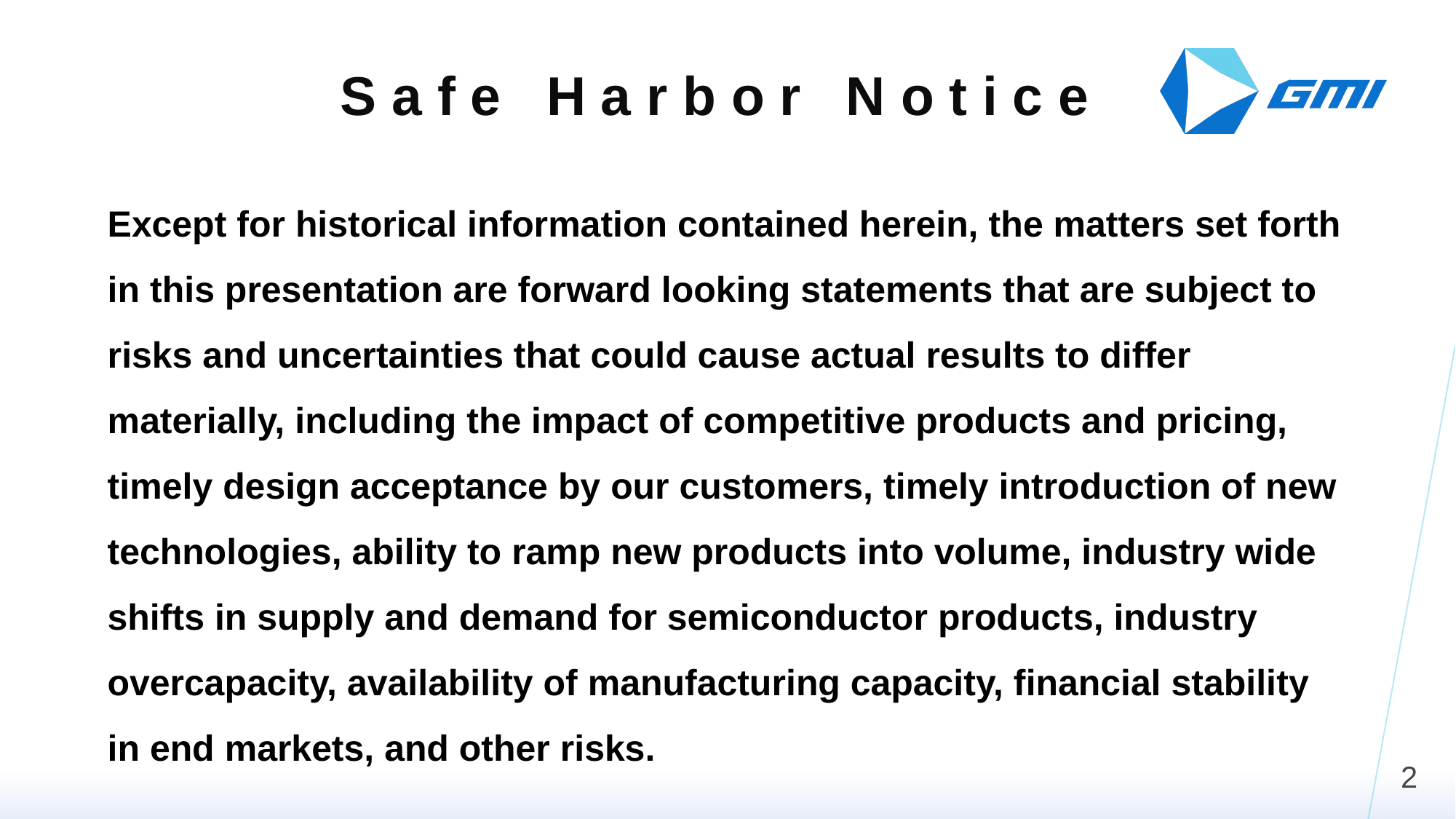

Safe Harbor Notice
Except for historical information contained herein, the matters set forth in this presentation are forward looking statements that are subject to risks and uncertainties that could cause actual results to differ materially, including the impact of competitive products and pricing, timely design acceptance by our customers, timely introduction of new technologies, ability to ramp new products into volume, industry wide shifts in supply and demand for semiconductor products, industry overcapacity, availability of manufacturing capacity, financial stability in end markets, and other risks.
2